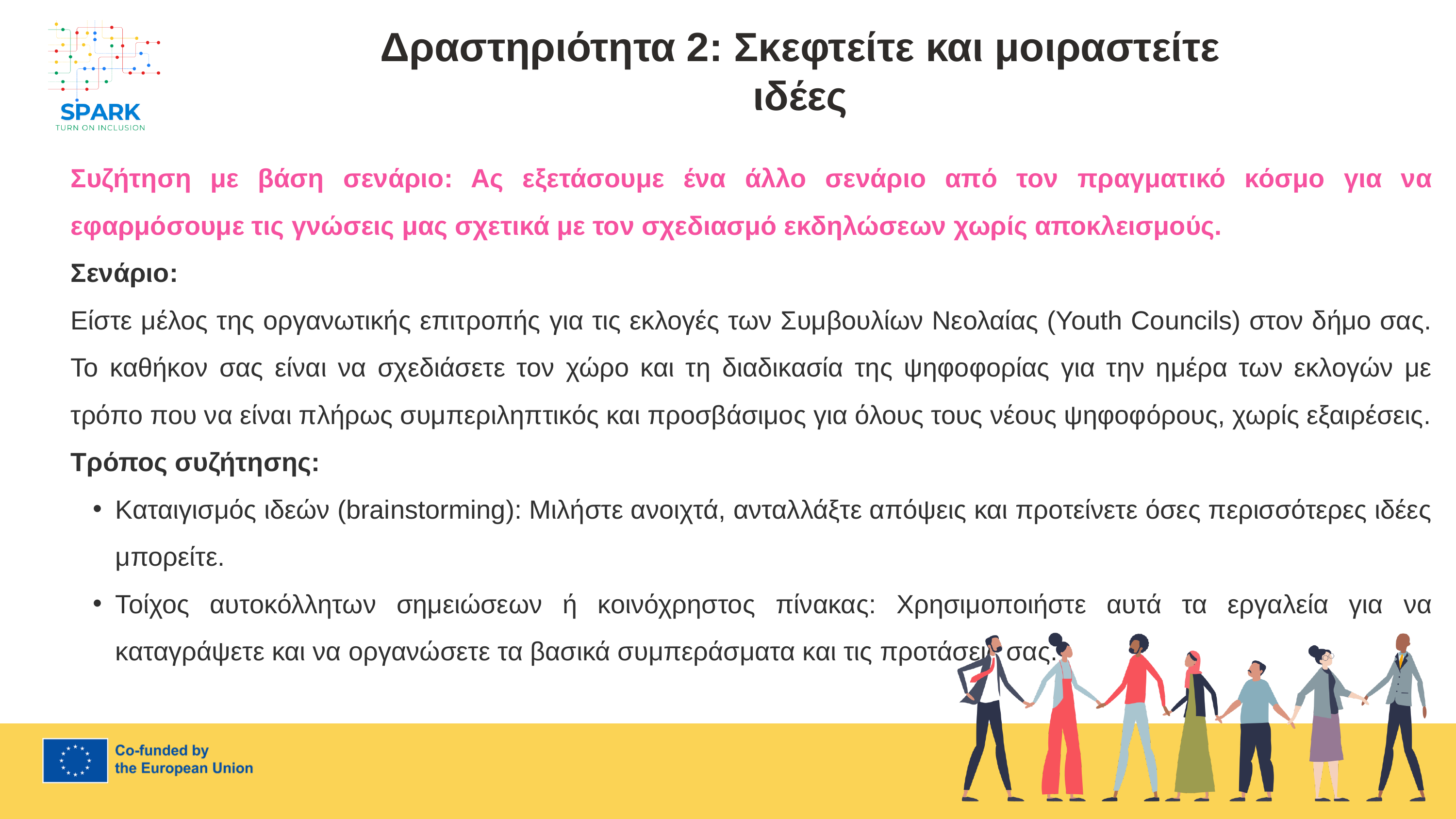

Δραστηριότητα 2: Σκεφτείτε και μοιραστείτε ιδέες

7

Συζήτηση με βάση σενάριο: Ας εξετάσουμε ένα άλλο σενάριο από τον πραγματικό κόσμο για να εφαρμόσουμε τις γνώσεις μας σχετικά με τον σχεδιασμό εκδηλώσεων χωρίς αποκλεισμούς.
Σενάριο:
Είστε μέλος της οργανωτικής επιτροπής για τις εκλογές των Συμβουλίων Νεολαίας (Youth Councils) στον δήμο σας. Το καθήκον σας είναι να σχεδιάσετε τον χώρο και τη διαδικασία της ψηφοφορίας για την ημέρα των εκλογών με τρόπο που να είναι πλήρως συμπεριληπτικός και προσβάσιμος για όλους τους νέους ψηφοφόρους, χωρίς εξαιρέσεις.
Τρόπος συζήτησης:
Καταιγισμός ιδεών (brainstorming): Μιλήστε ανοιχτά, ανταλλάξτε απόψεις και προτείνετε όσες περισσότερες ιδέες μπορείτε.
Τοίχος αυτοκόλλητων σημειώσεων ή κοινόχρηστος πίνακας: Χρησιμοποιήστε αυτά τα εργαλεία για να καταγράψετε και να οργανώσετε τα βασικά συμπεράσματα και τις προτάσεις σας.